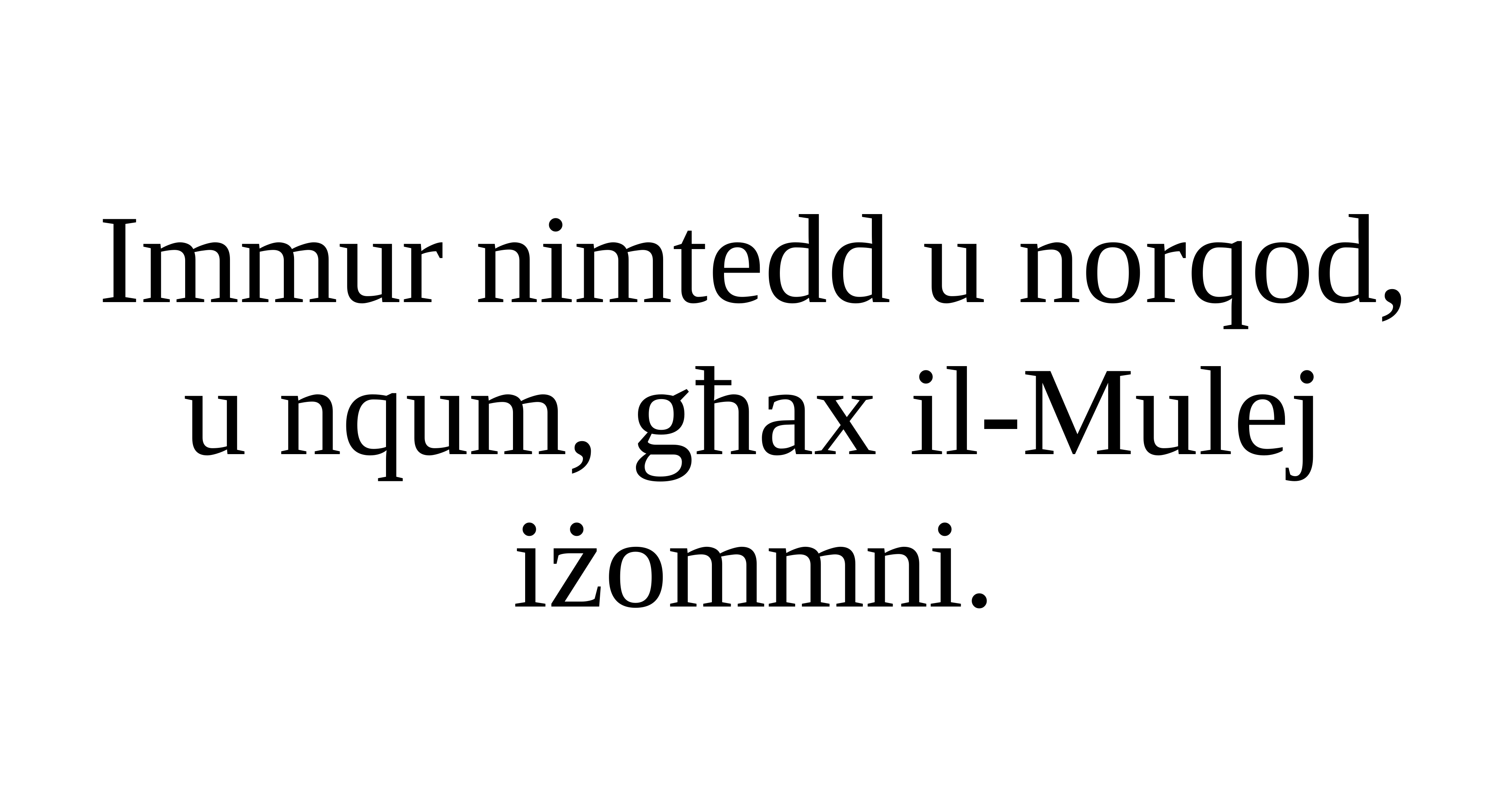

Immur nimtedd u norqod,
u nqum, għax il-Mulej iżommni.